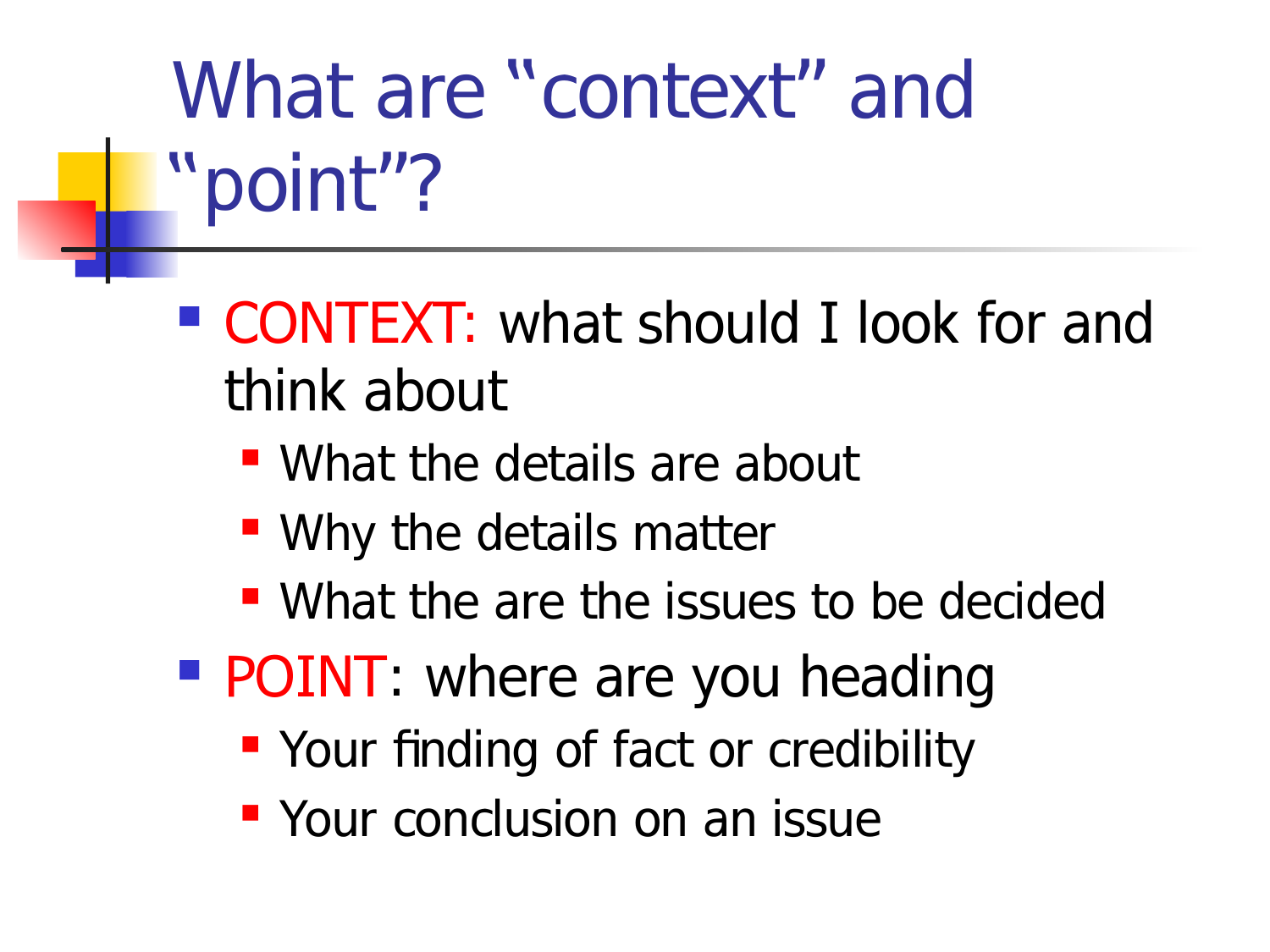

What are “context” and “point”?
CONTEXT: what should I look for and think about
What the details are about
Why the details matter
What the are the issues to be decided
POINT: where are you heading
Your finding of fact or credibility
Your conclusion on an issue